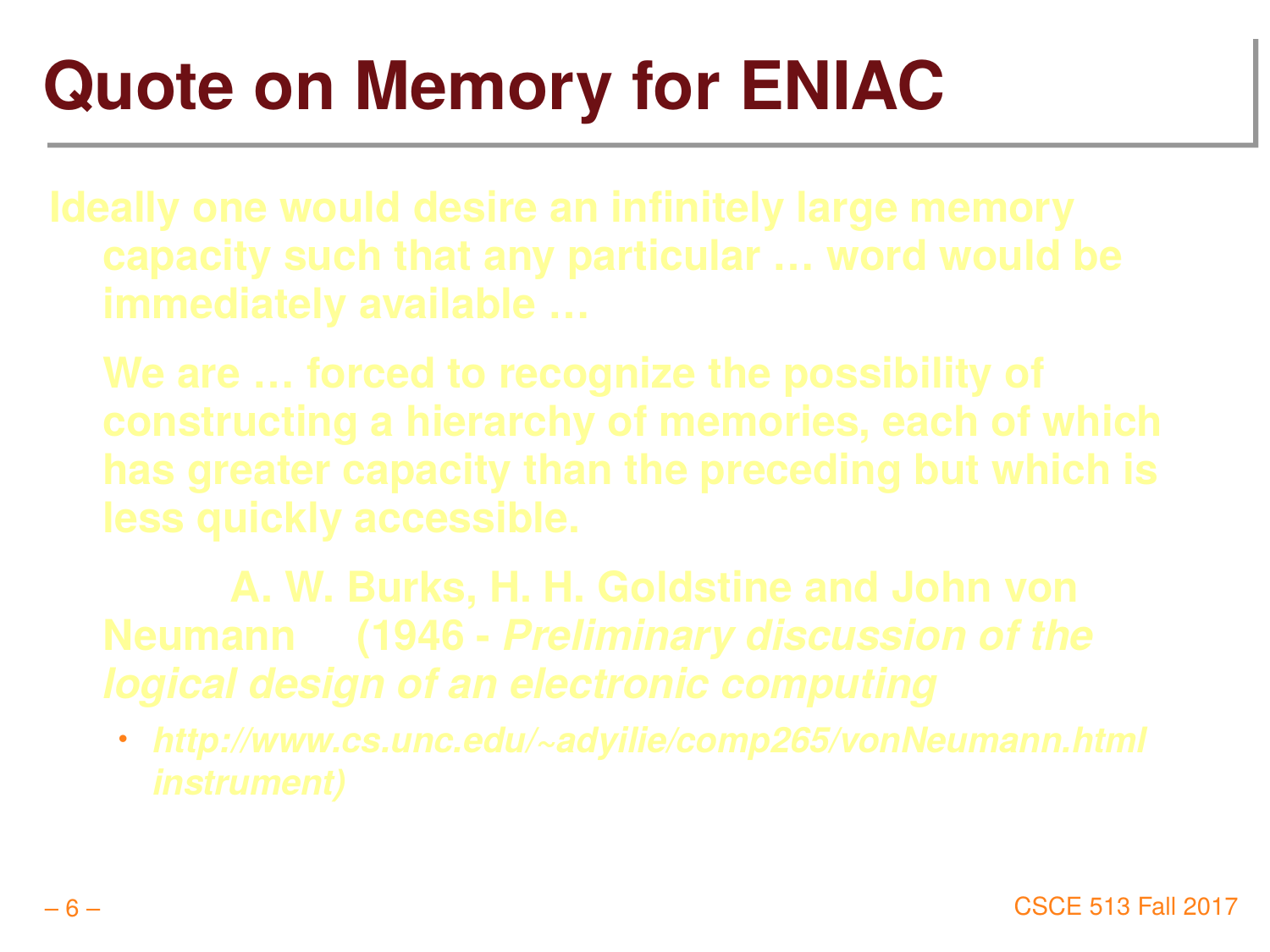

# Quote on Memory for ENIAC
Ideally one would desire an infinitely large memory capacity such that any particular … word would be immediately available …
	We are … forced to recognize the possibility of constructing a hierarchy of memories, each of which has greater capacity than the preceding but which is less quickly accessible.
		A. W. Burks, H. H. Goldstine and John von Neumann	(1946 - Preliminary discussion of the logical design of an electronic computing
http://www.cs.unc.edu/~adyilie/comp265/vonNeumann.html instrument)